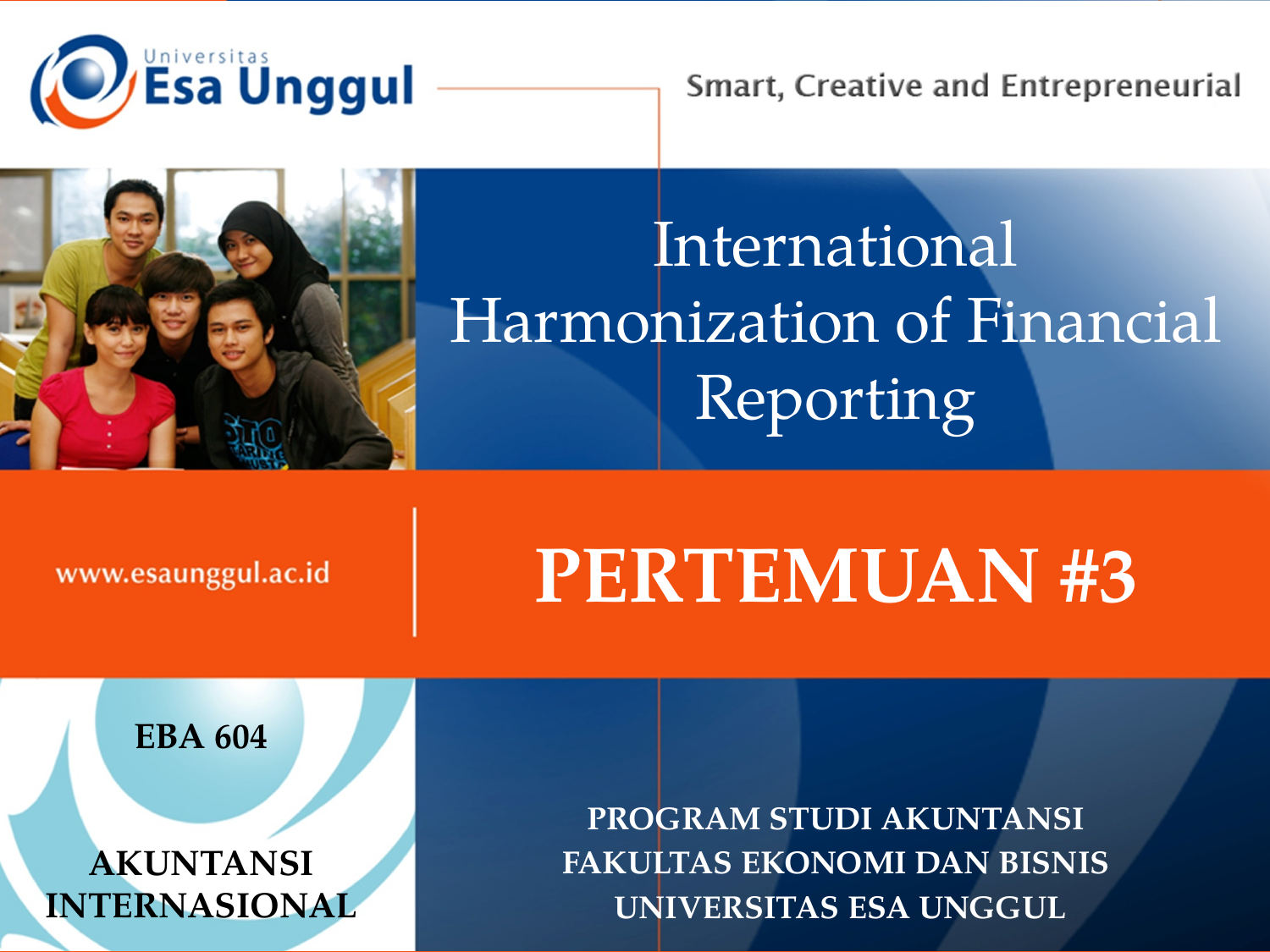

# International Harmonization of Financial Reporting
PERTEMUAN #3
EBA 604

AKUNTANSI INTERNASIONAL

PROGRAM STUDI AKUNTANSI
FAKULTAS EKONOMI DAN BISNIS
 UNIVERSITAS ESA UNGGUL